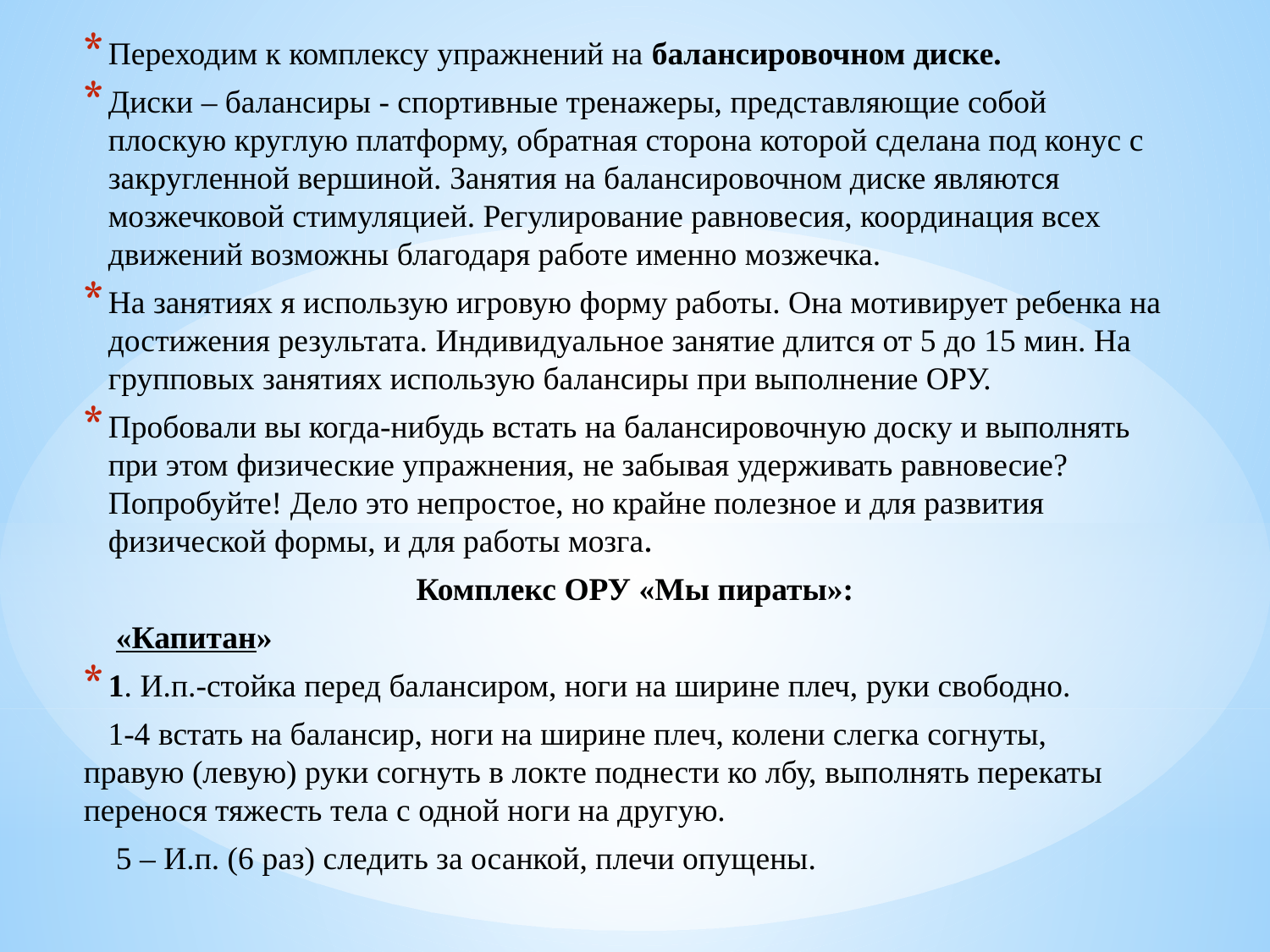

Переходим к комплексу упражнений на балансировочном диске.
Диски – балансиры - спортивные тренажеры, представляющие собой плоскую круглую платформу, обратная сторона которой сделана под конус с закругленной вершиной. Занятия на балансировочном диске являются мозжечковой стимуляцией. Регулирование равновесия, координация всех движений возможны благодаря работе именно мозжечка.
На занятиях я использую игровую форму работы. Она мотивирует ребенка на достижения результата. Индивидуальное занятие длится от 5 до 15 мин. На групповых занятиях использую балансиры при выполнение ОРУ.
Пробовали вы когда-нибудь встать на балансировочную доску и выполнять при этом физические упражнения, не забывая удерживать равновесие? Попробуйте! Дело это непростое, но крайне полезное и для развития физической формы, и для работы мозга.
   Комплекс ОРУ «Мы пираты»:
    «Капитан»
1. И.п.-стойка перед балансиром, ноги на ширине плеч, руки свободно.
   1-4 встать на балансир, ноги на ширине плеч, колени слегка согнуты,      правую (левую) руки согнуть в локте поднести ко лбу, выполнять перекаты перенося тяжесть тела с одной ноги на другую.
    5 – И.п. (6 раз) следить за осанкой, плечи опущены.

#